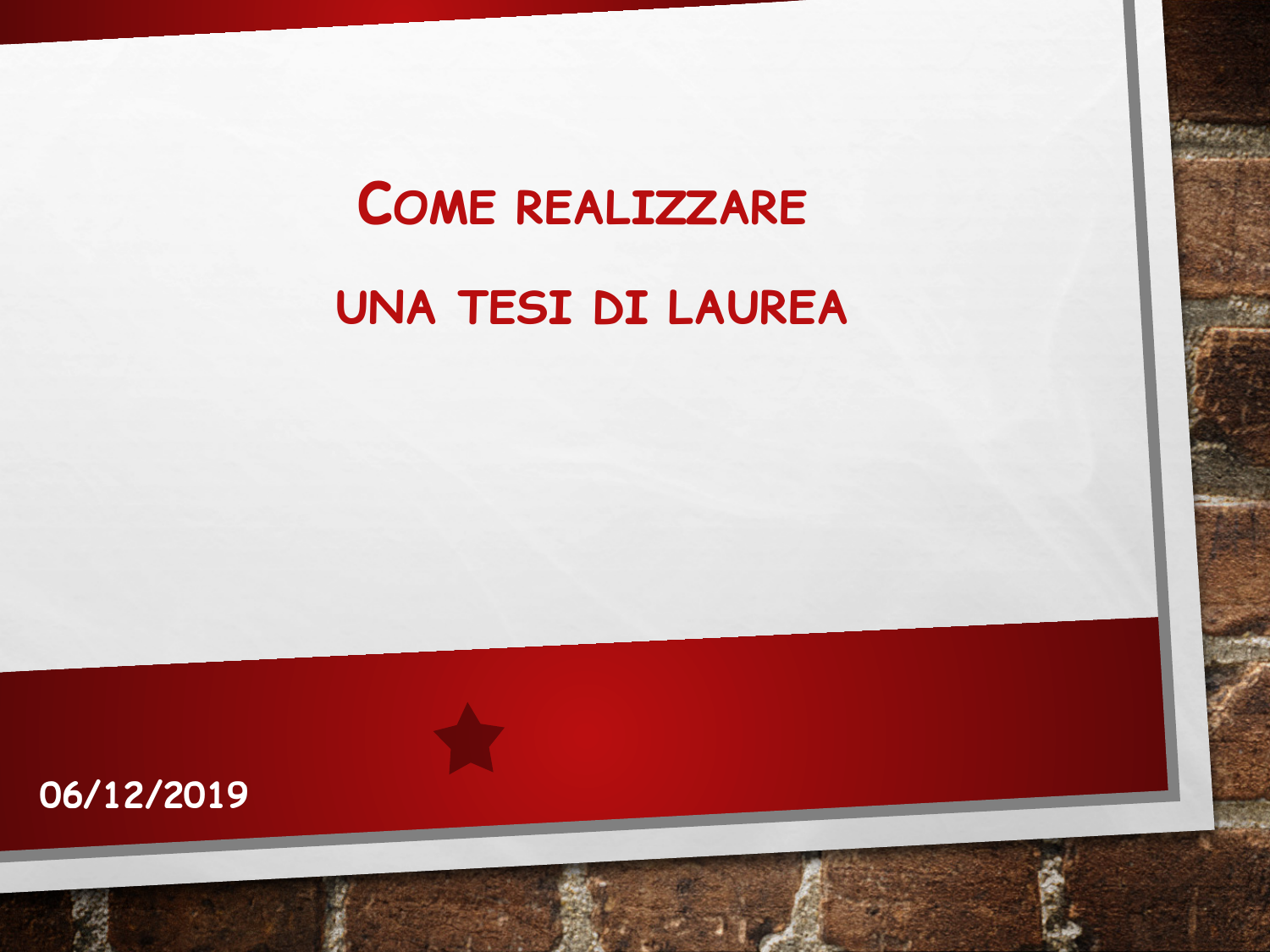

# COme realizzare una tesi di laurea

06/12/2019